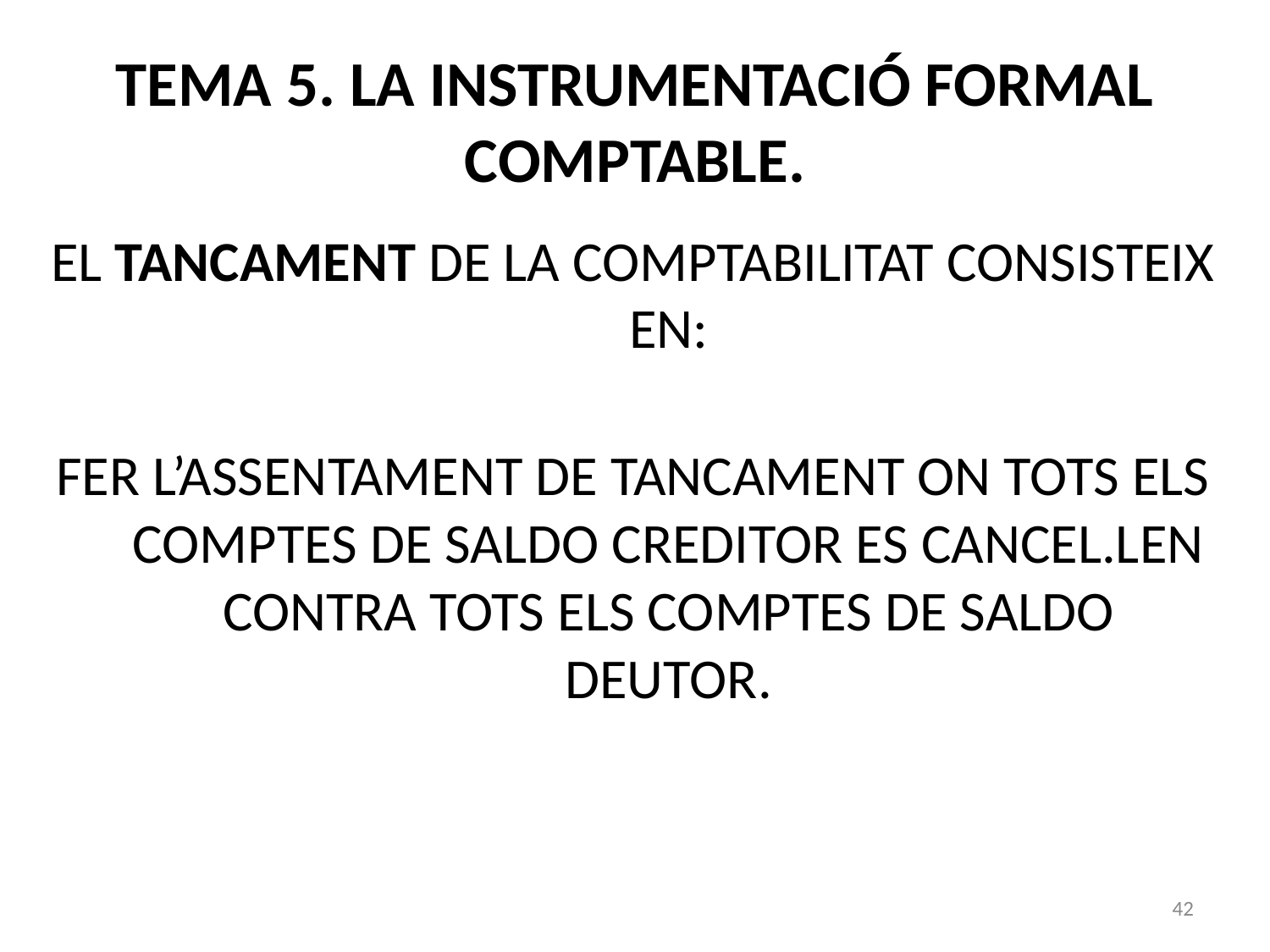

# TEMA 5. LA INSTRUMENTACIÓ FORMAL COMPTABLE.
EL TANCAMENT DE LA COMPTABILITAT CONSISTEIX EN:

FER L’ASSENTAMENT DE TANCAMENT ON TOTS ELS COMPTES DE SALDO CREDITOR ES CANCEL.LEN CONTRA TOTS ELS COMPTES DE SALDO DEUTOR.

42